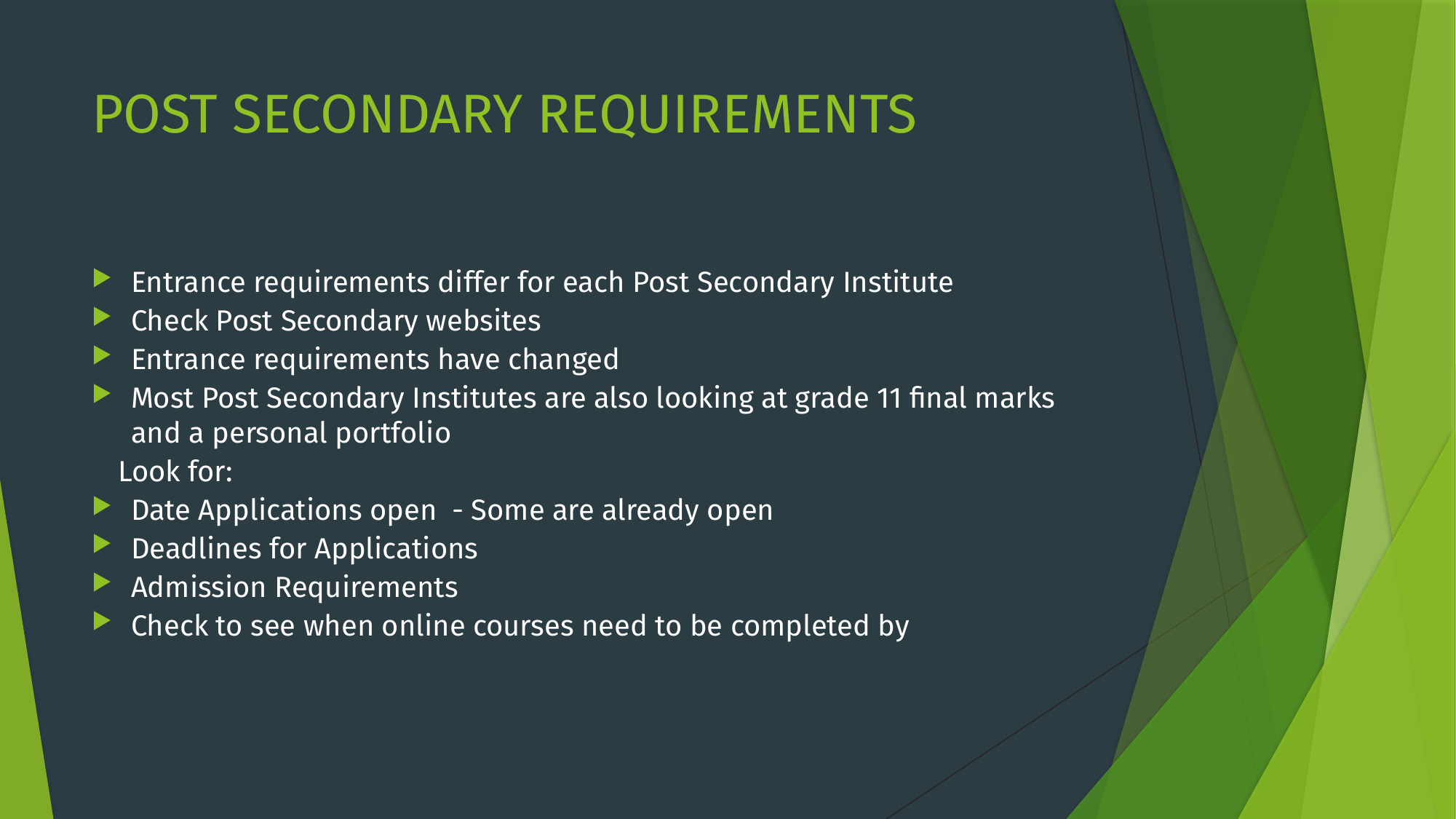

# POST SECONDARY REQUIREMENTS
Entrance requirements differ for each Post Secondary Institute
Check Post Secondary websites
Entrance requirements have changed
Most Post Secondary Institutes are also looking at grade 11 final marks and a personal portfolio
	Look for:
Date Applications open  - Some are already open
Deadlines for Applications
Admission Requirements
Check to see when online courses need to be completed by